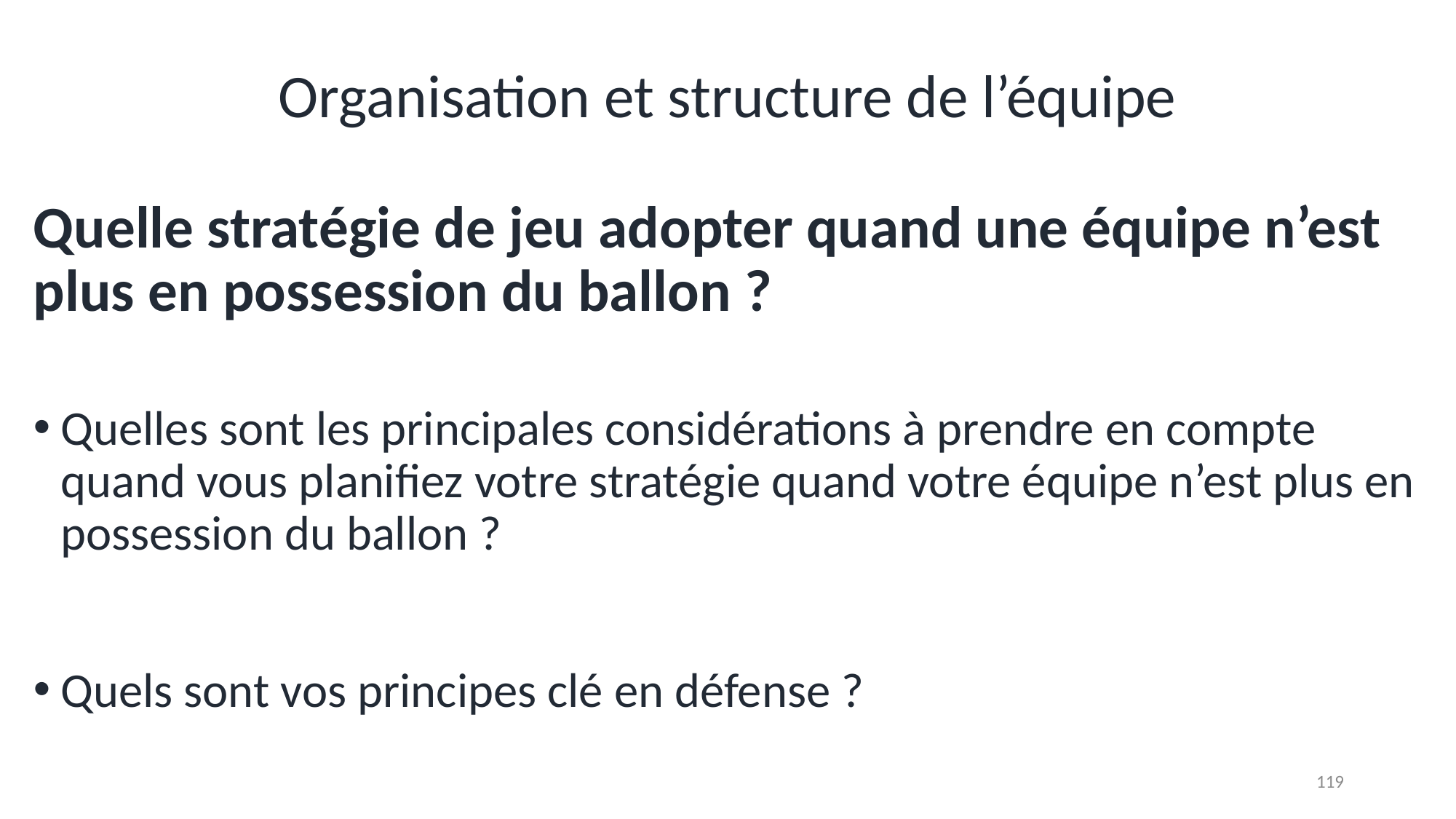

# Organisation et structure de l’équipe
Quelle stratégie de jeu adopter quand une équipe n’est plus en possession du ballon ?

Quelles sont les principales considérations à prendre en compte quand vous planifiez votre stratégie quand votre équipe n’est plus en possession du ballon ?

Quels sont vos principes clé en défense ?

119